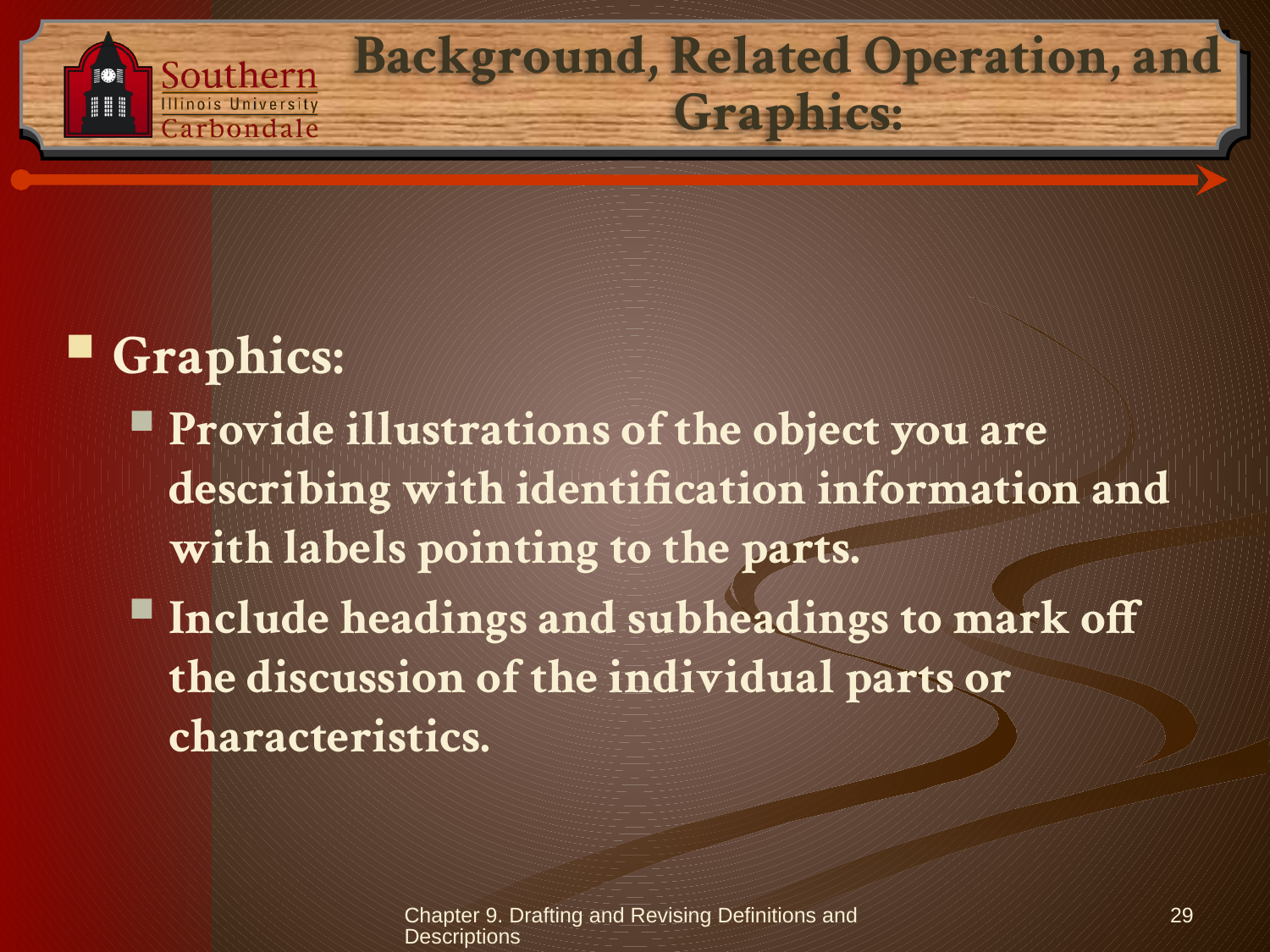

# Background, Related Operation, and Graphics:
Graphics:
Provide illustrations of the object you are describing with identification information and with labels pointing to the parts.
Include headings and subheadings to mark off the discussion of the individual parts or characteristics.
Chapter 9. Drafting and Revising Definitions and Descriptions
29